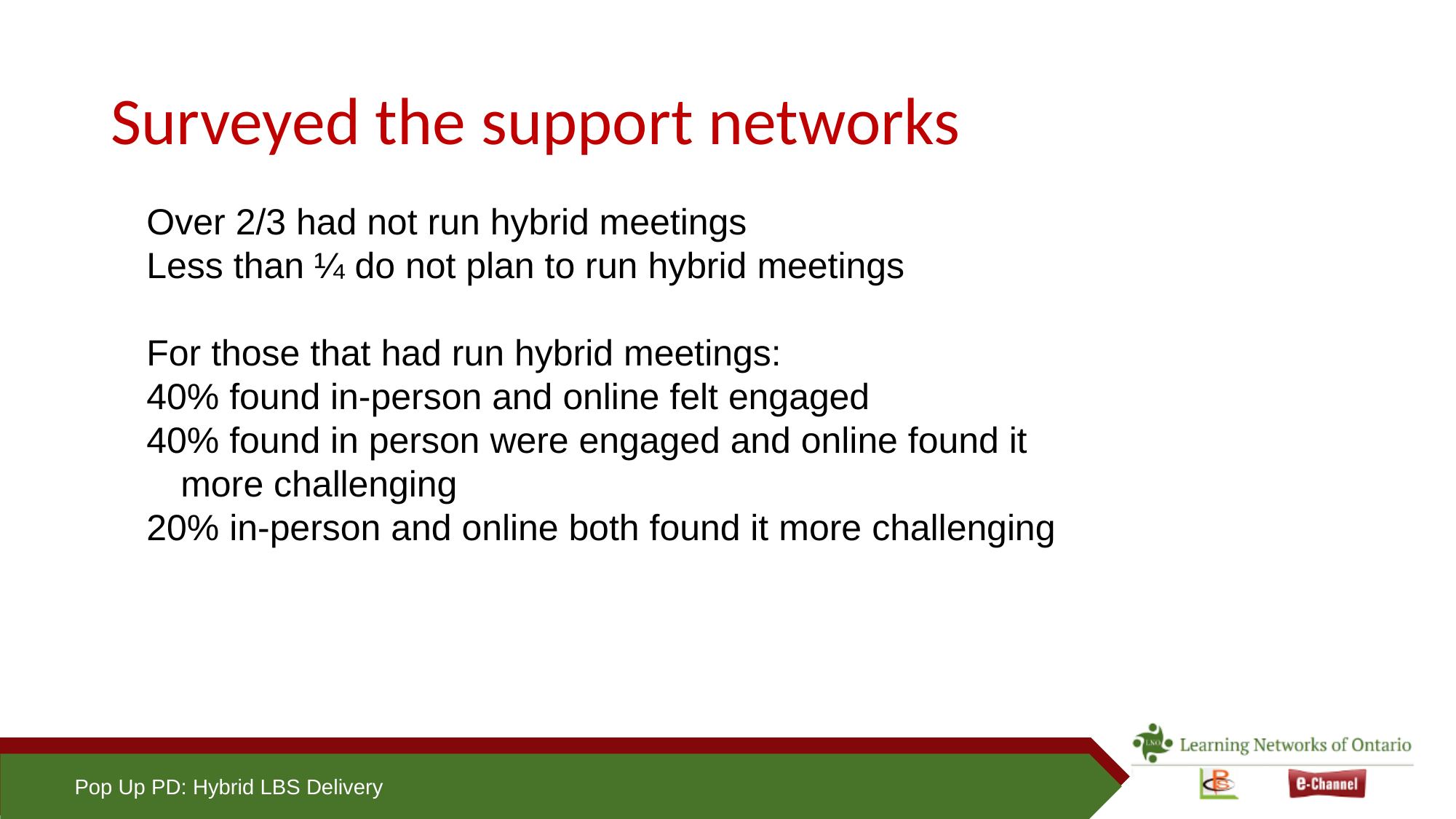

# Surveyed the support networks
Over 2/3 had not run hybrid meetings
Less than ¼ do not plan to run hybrid meetings

For those that had run hybrid meetings:
40% found in-person and online felt engaged
40% found in person were engaged and online found it more challenging
20% in-person and online both found it more challenging